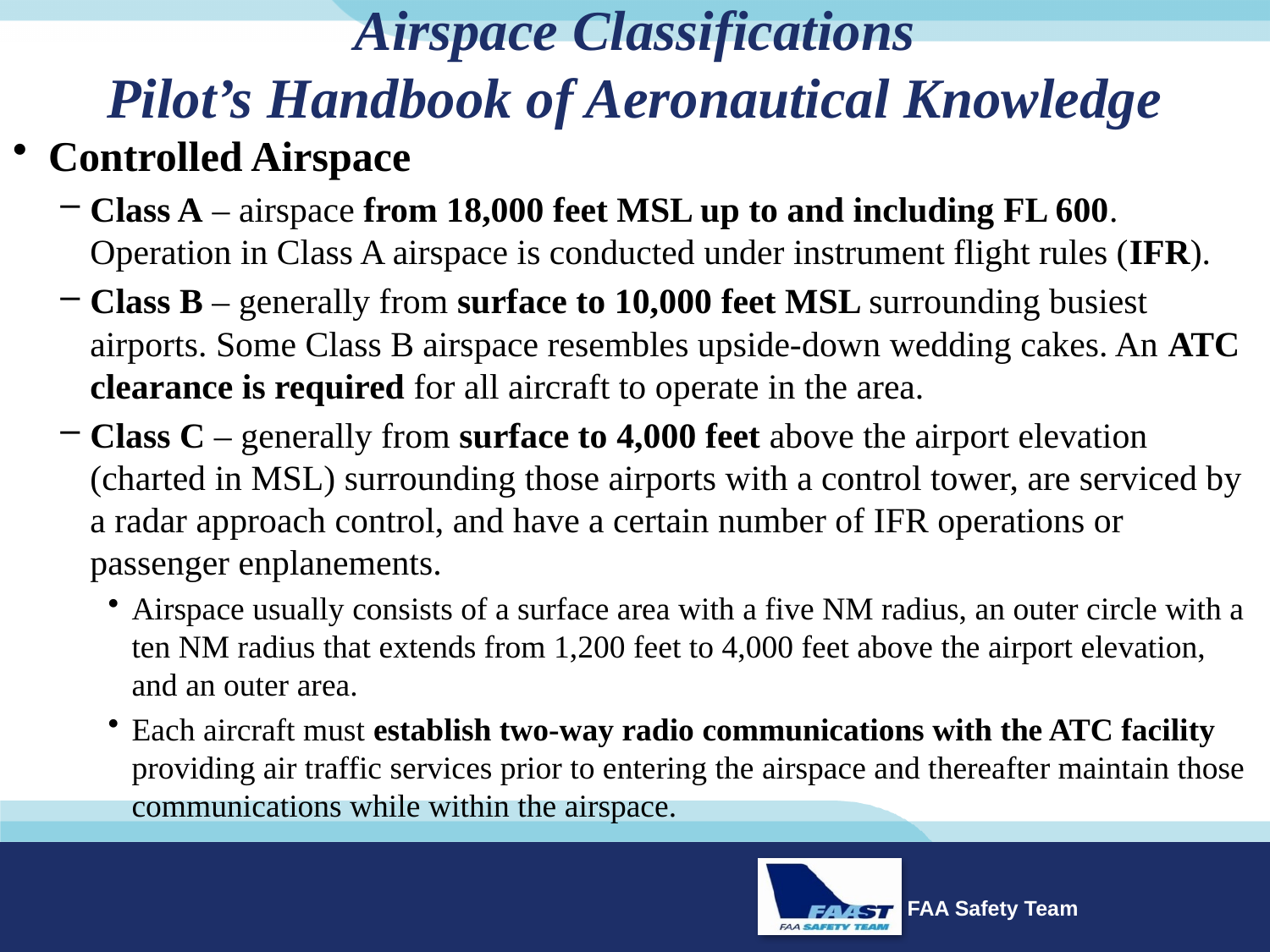

# Airspace Classifications Pilot’s Handbook of Aeronautical Knowledge
Controlled Airspace
Class A – airspace from 18,000 feet MSL up to and including FL 600. Operation in Class A airspace is conducted under instrument flight rules (IFR).
Class B – generally from surface to 10,000 feet MSL surrounding busiest airports. Some Class B airspace resembles upside-down wedding cakes. An ATC clearance is required for all aircraft to operate in the area.
Class C – generally from surface to 4,000 feet above the airport elevation (charted in MSL) surrounding those airports with a control tower, are serviced by a radar approach control, and have a certain number of IFR operations or passenger enplanements.
Airspace usually consists of a surface area with a five NM radius, an outer circle with a ten NM radius that extends from 1,200 feet to 4,000 feet above the airport elevation, and an outer area.
Each aircraft must establish two-way radio communications with the ATC facility providing air traffic services prior to entering the airspace and thereafter maintain those communications while within the airspace.